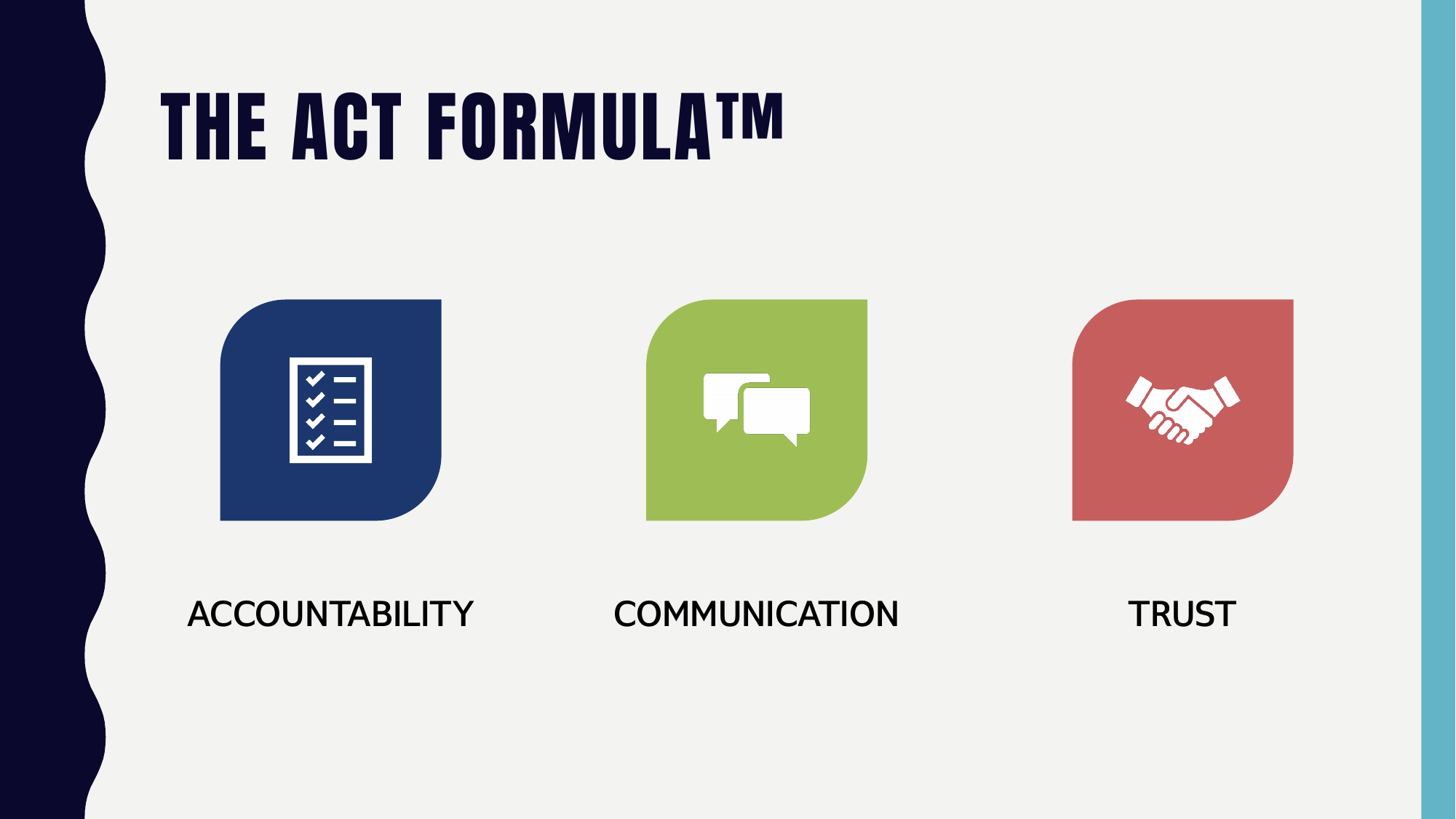

# The act formula™
Accountability
Communication
Trust